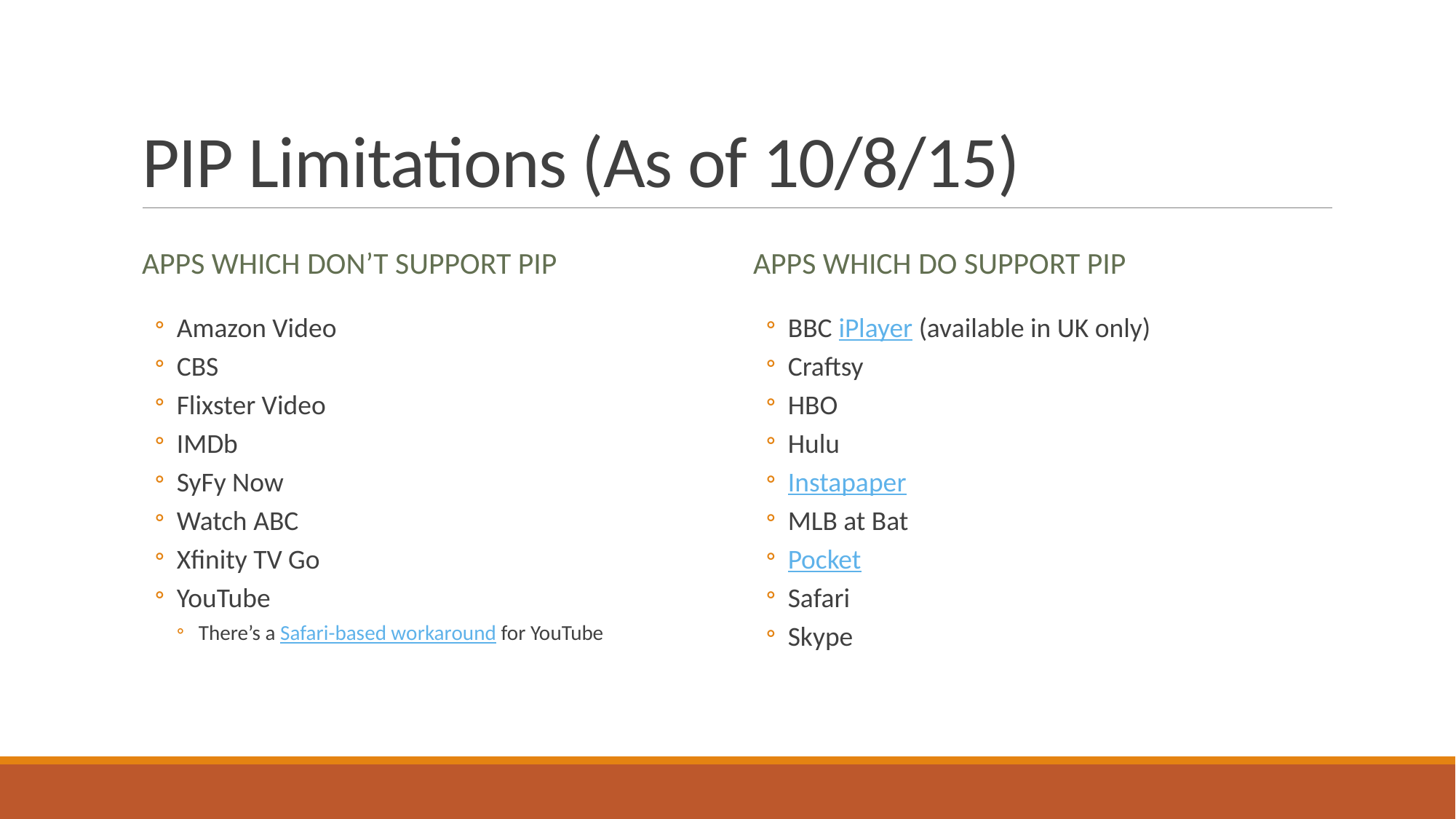

# PIP Limitations (As of 10/8/15)
Apps which don’t support pip
Apps which DO Support PIP
Amazon Video
CBS
Flixster Video
IMDb
SyFy Now
Watch ABC
Xfinity TV Go
YouTube
There’s a Safari-based workaround for YouTube
BBC iPlayer (available in UK only)
Craftsy
HBO
Hulu
Instapaper
MLB at Bat
Pocket
Safari
Skype